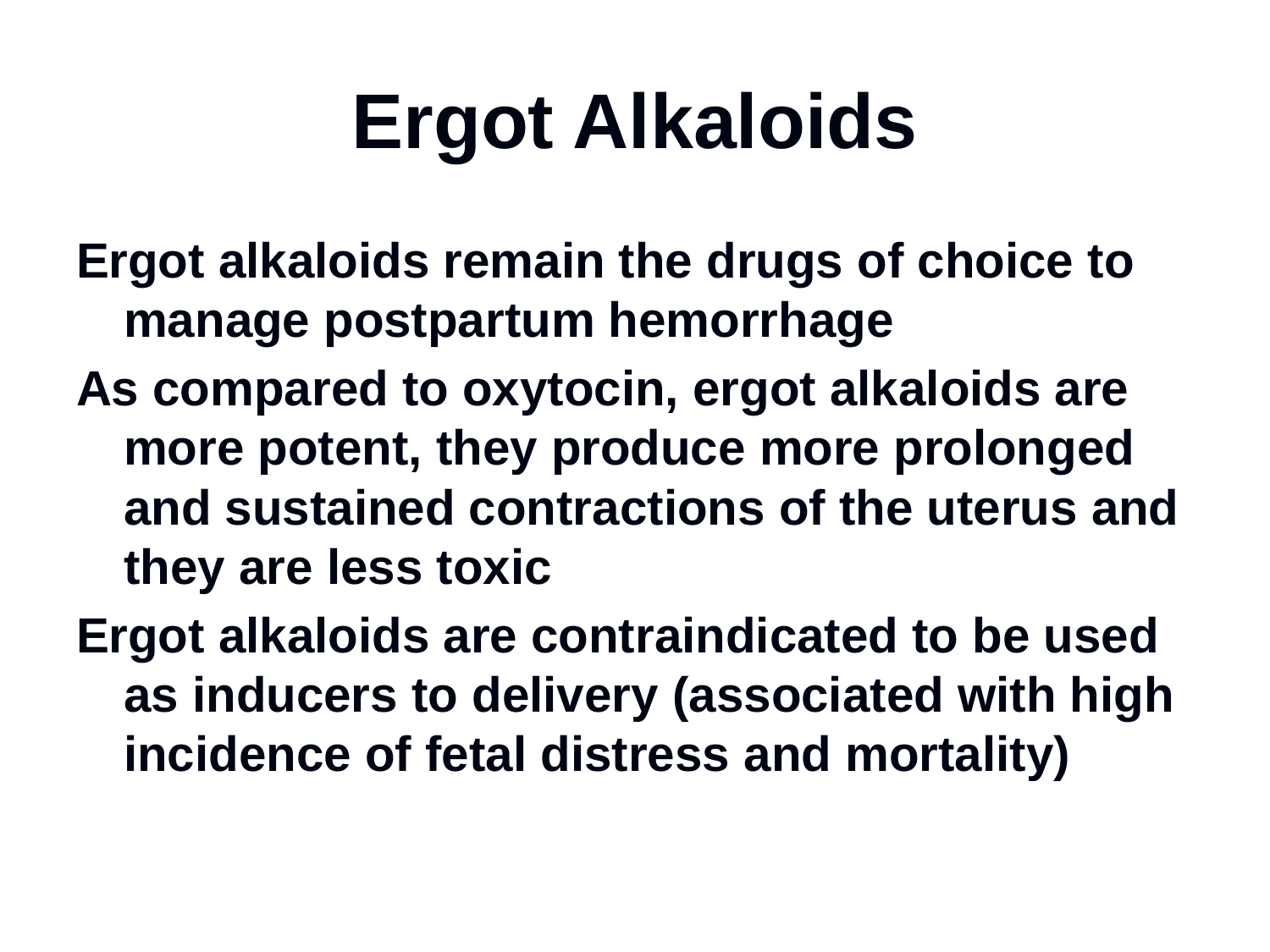

# Ergot Alkaloids
Ergot alkaloids remain the drugs of choice to manage postpartum hemorrhage
As compared to oxytocin, ergot alkaloids are more potent, they produce more prolonged and sustained contractions of the uterus and they are less toxic
Ergot alkaloids are contraindicated to be used as inducers to delivery (associated with high incidence of fetal distress and mortality)